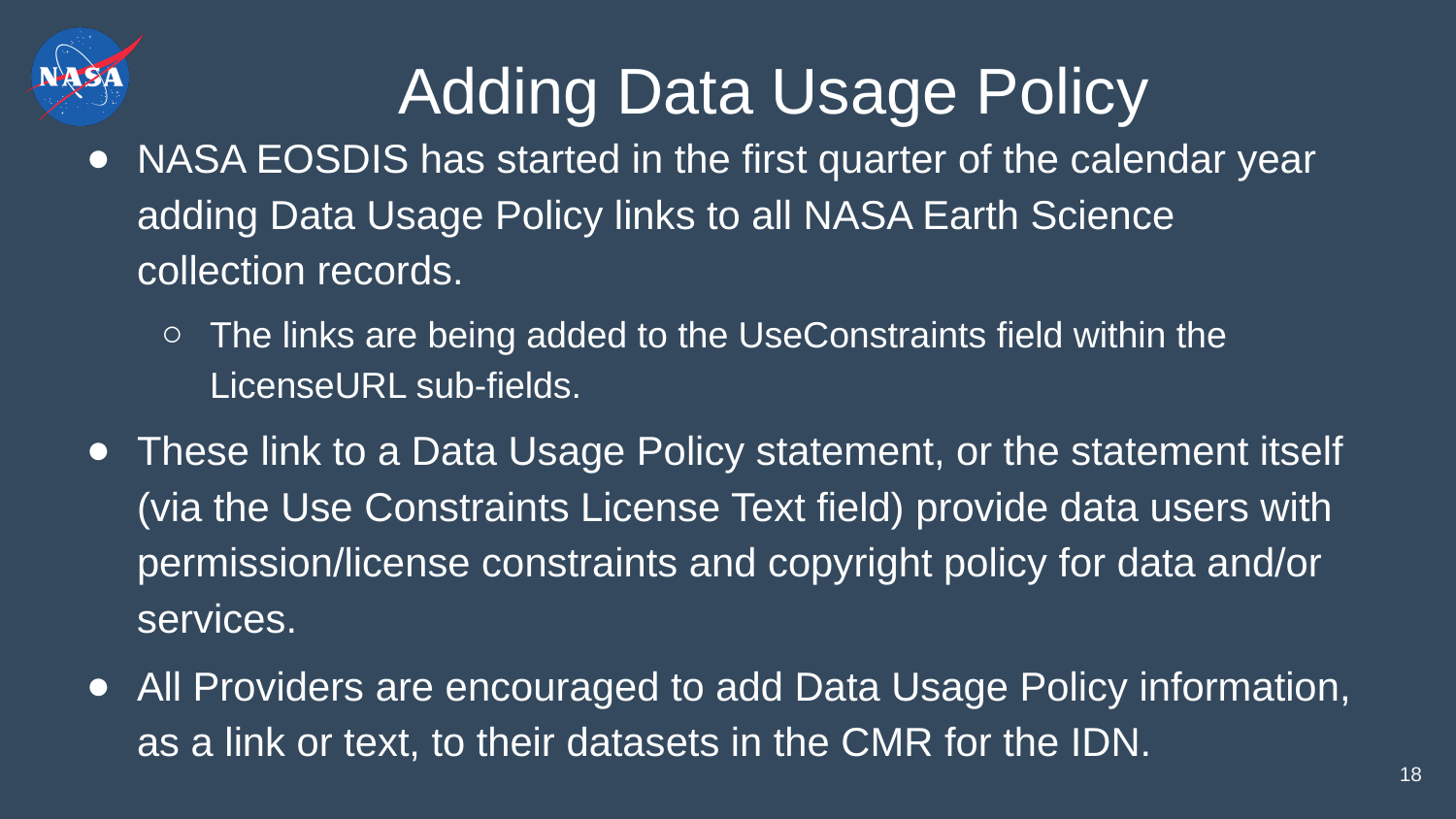

# Adding Data Usage Policy
NASA EOSDIS has started in the first quarter of the calendar year adding Data Usage Policy links to all NASA Earth Science collection records.
The links are being added to the UseConstraints field within the LicenseURL sub-fields.
These link to a Data Usage Policy statement, or the statement itself (via the Use Constraints License Text field) provide data users with permission/license constraints and copyright policy for data and/or services.
All Providers are encouraged to add Data Usage Policy information, as a link or text, to their datasets in the CMR for the IDN.
18